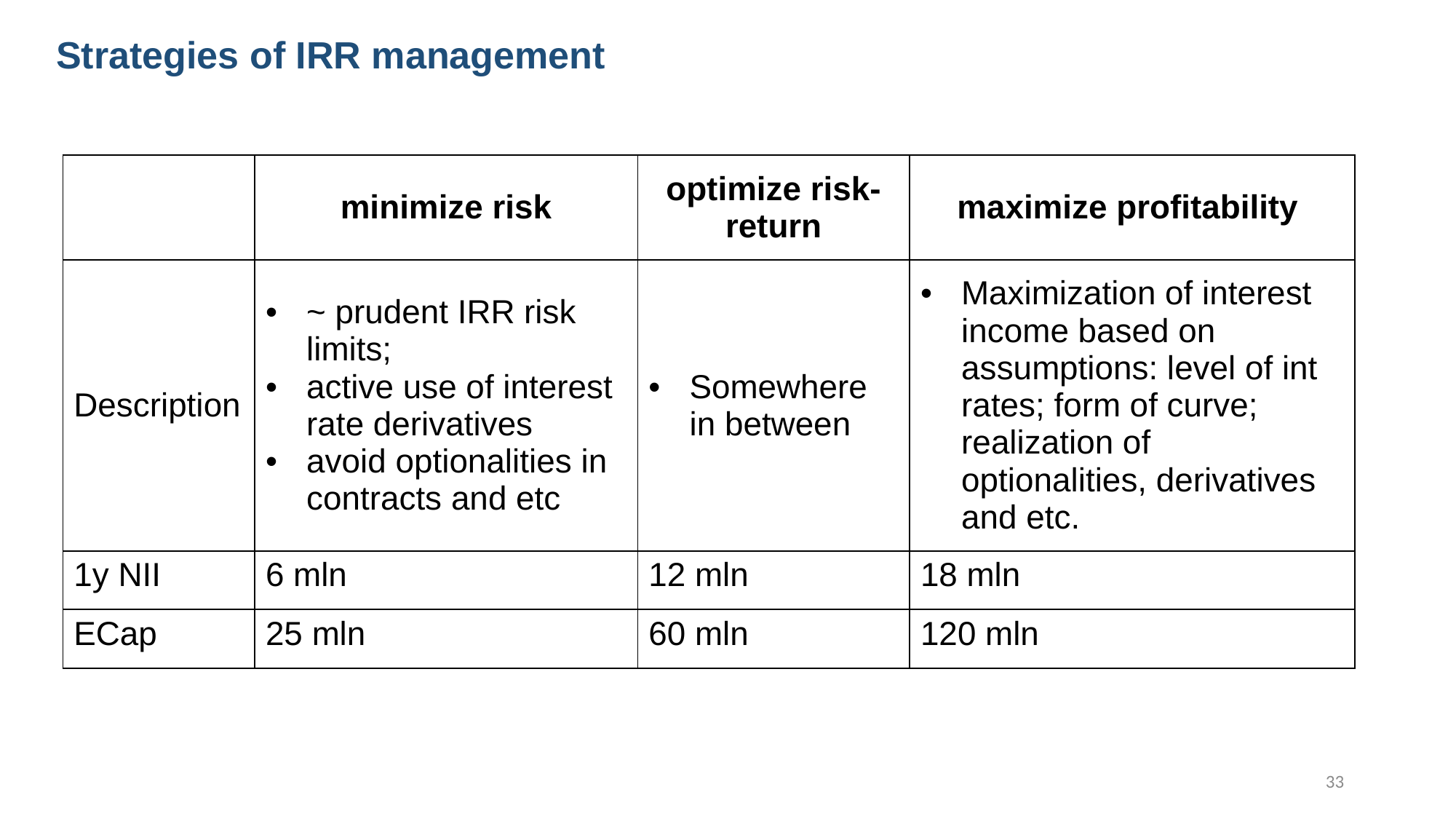

Strategies of IRR management
|  | minimize risk | optimize risk-return | maximize profitability |
| --- | --- | --- | --- |
| Description | ~ prudent IRR risk limits; active use of interest rate derivatives avoid optionalities in contracts and etc | Somewhere in between | Maximization of interest income based on assumptions: level of int rates; form of curve; realization of optionalities, derivatives and etc. |
| 1y NII | 6 mln | 12 mln | 18 mln |
| ECap | 25 mln | 60 mln | 120 mln |
33